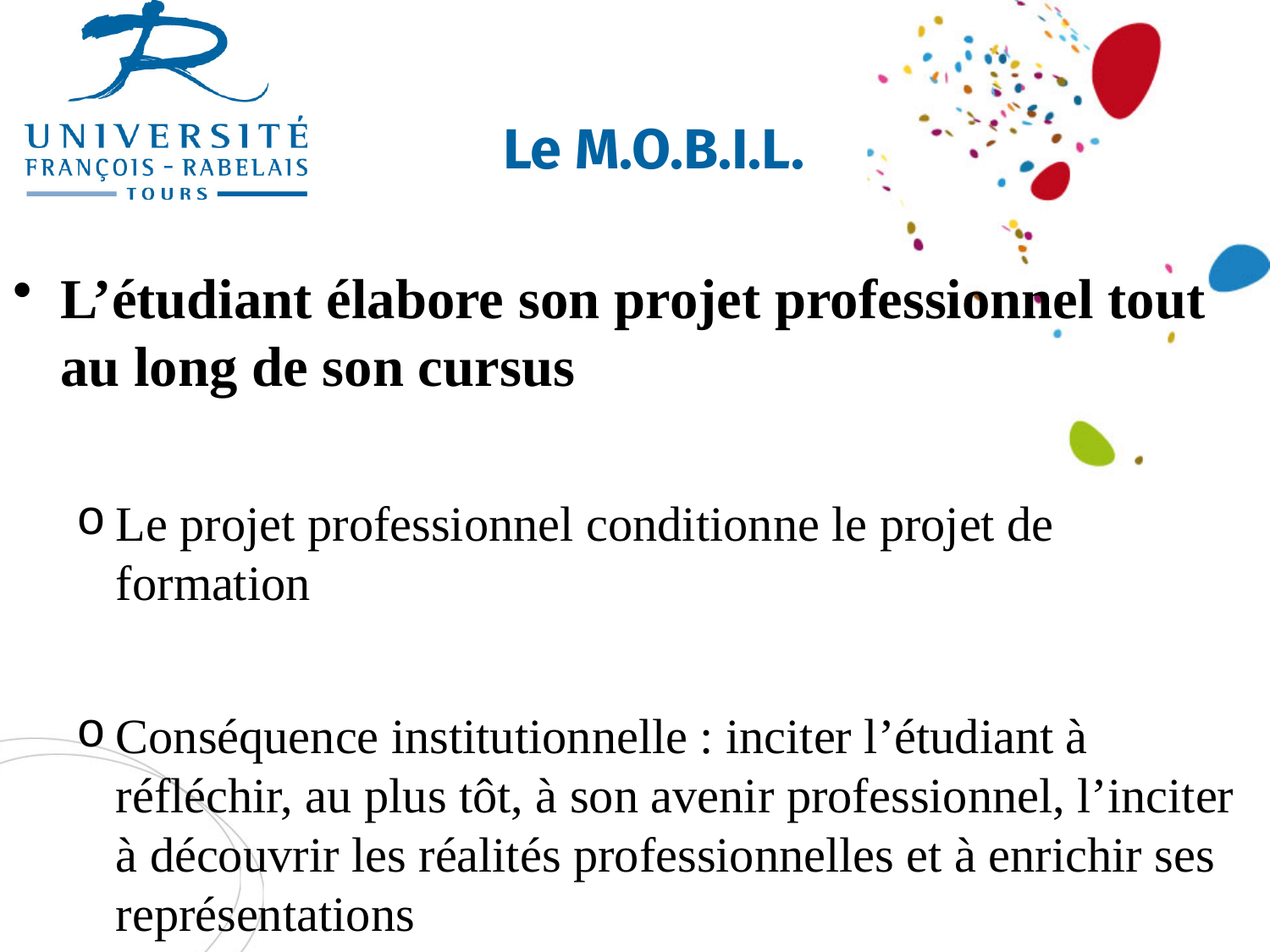

# Le M.O.B.I.L.
L’étudiant élabore son projet professionnel tout au long de son cursus

Le projet professionnel conditionne le projet de formation

Conséquence institutionnelle : inciter l’étudiant à réfléchir, au plus tôt, à son avenir professionnel, l’inciter à découvrir les réalités professionnelles et à enrichir ses représentations